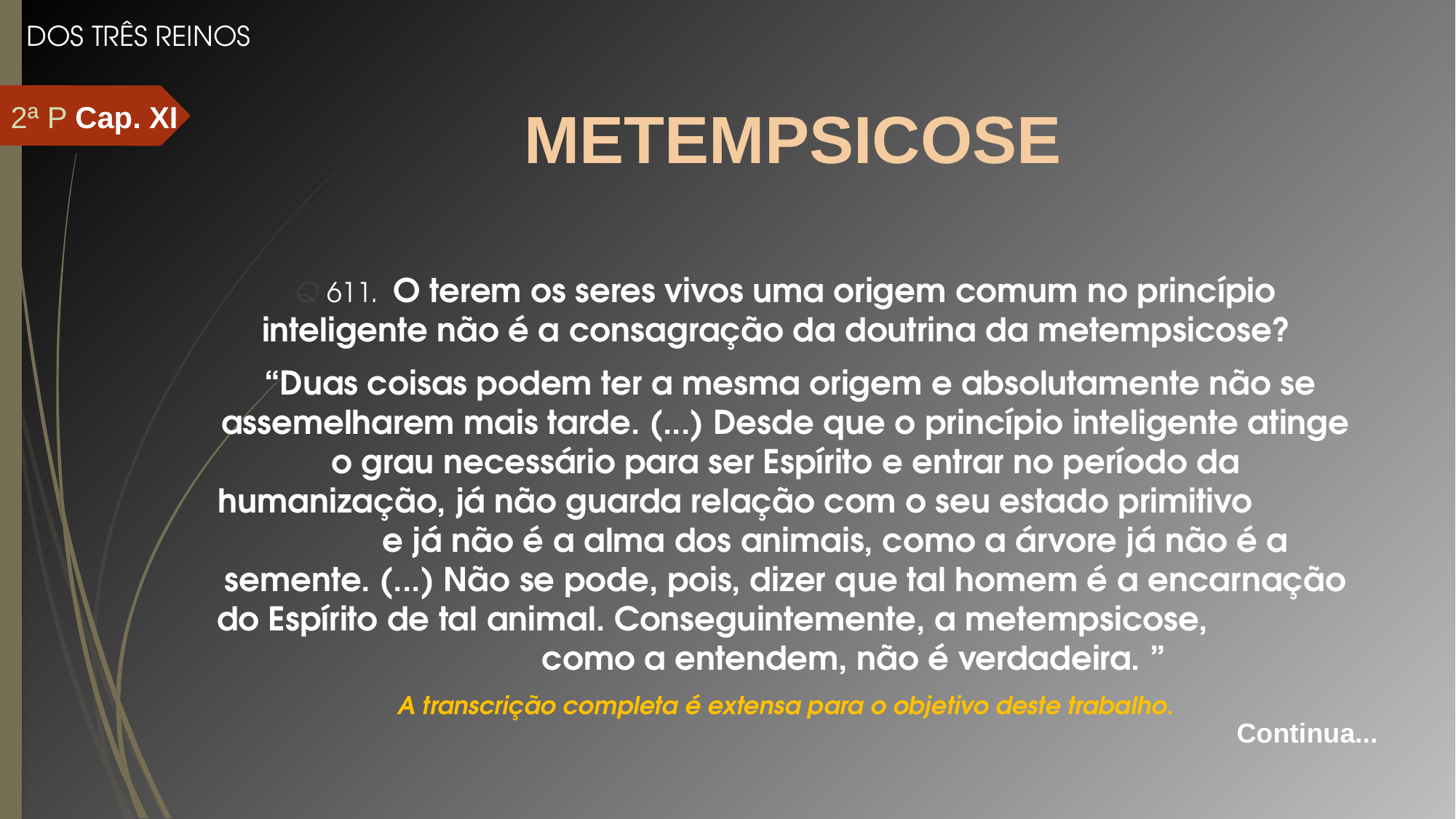

DOS TRÊS REINOS
# METEMPSICOSE
2ª P Cap. XI

Q 611.  O terem os seres vivos uma origem comum no princípio inteligente não é a consagração da doutrina da metempsicose?
 “Duas coisas podem ter a mesma origem e absolutamente não se assemelharem mais tarde. (...) Desde que o princípio inteligente atinge o grau necessário para ser Espírito e entrar no período da humanização, já não guarda relação com o seu estado primitivo                       e já não é a alma dos animais, como a árvore já não é a semente. (...) Não se pode, pois, dizer que tal homem é a encarnação do Espírito de tal animal. Conseguintemente, a metempsicose,                                como a entendem, não é verdadeira. ”
A transcrição completa é extensa para o objetivo deste trabalho.
Continua...